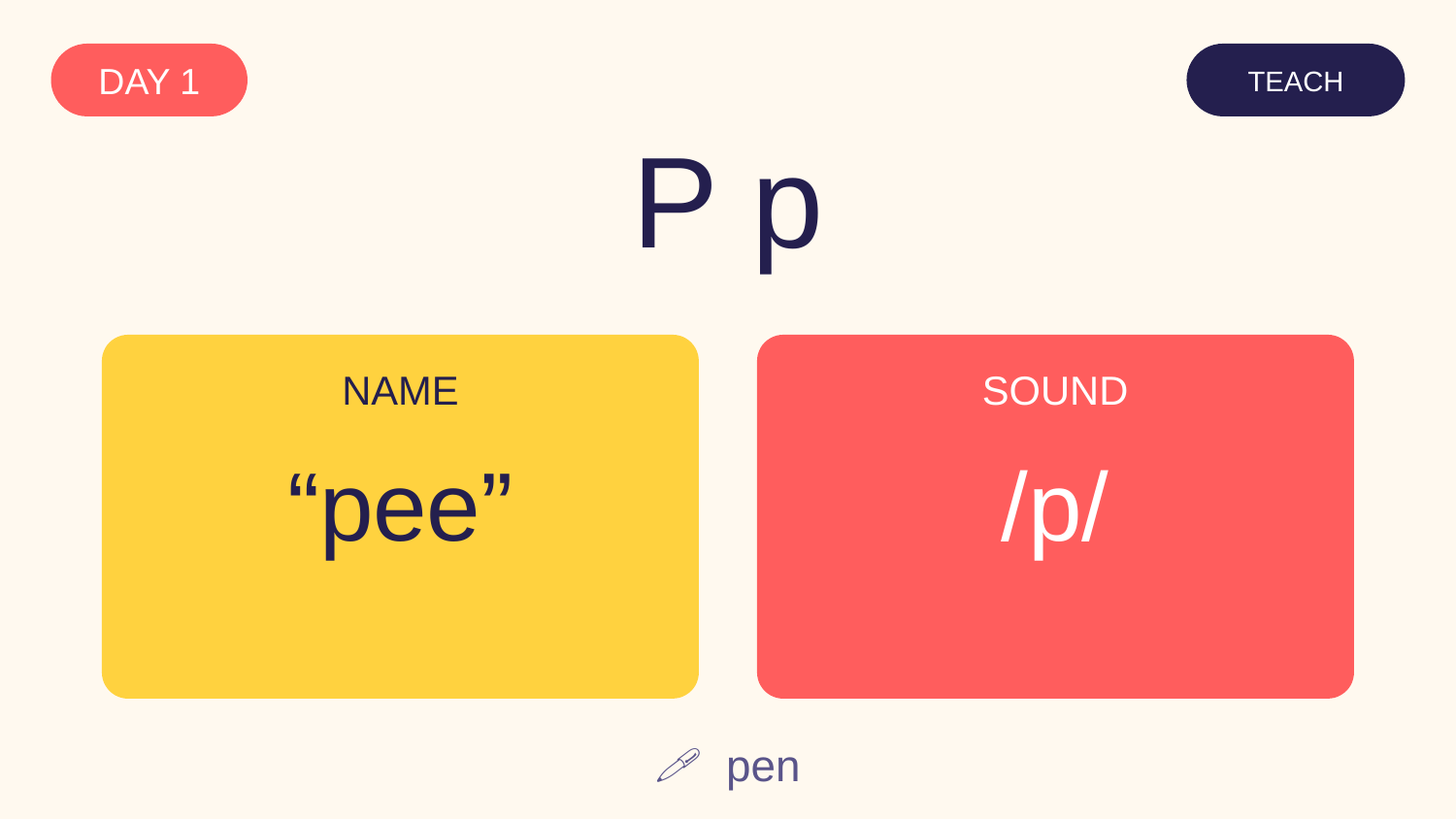

DAY 1

TEACH
P p

NAME
SOUND
“pee”
/p/
🖊️  pen